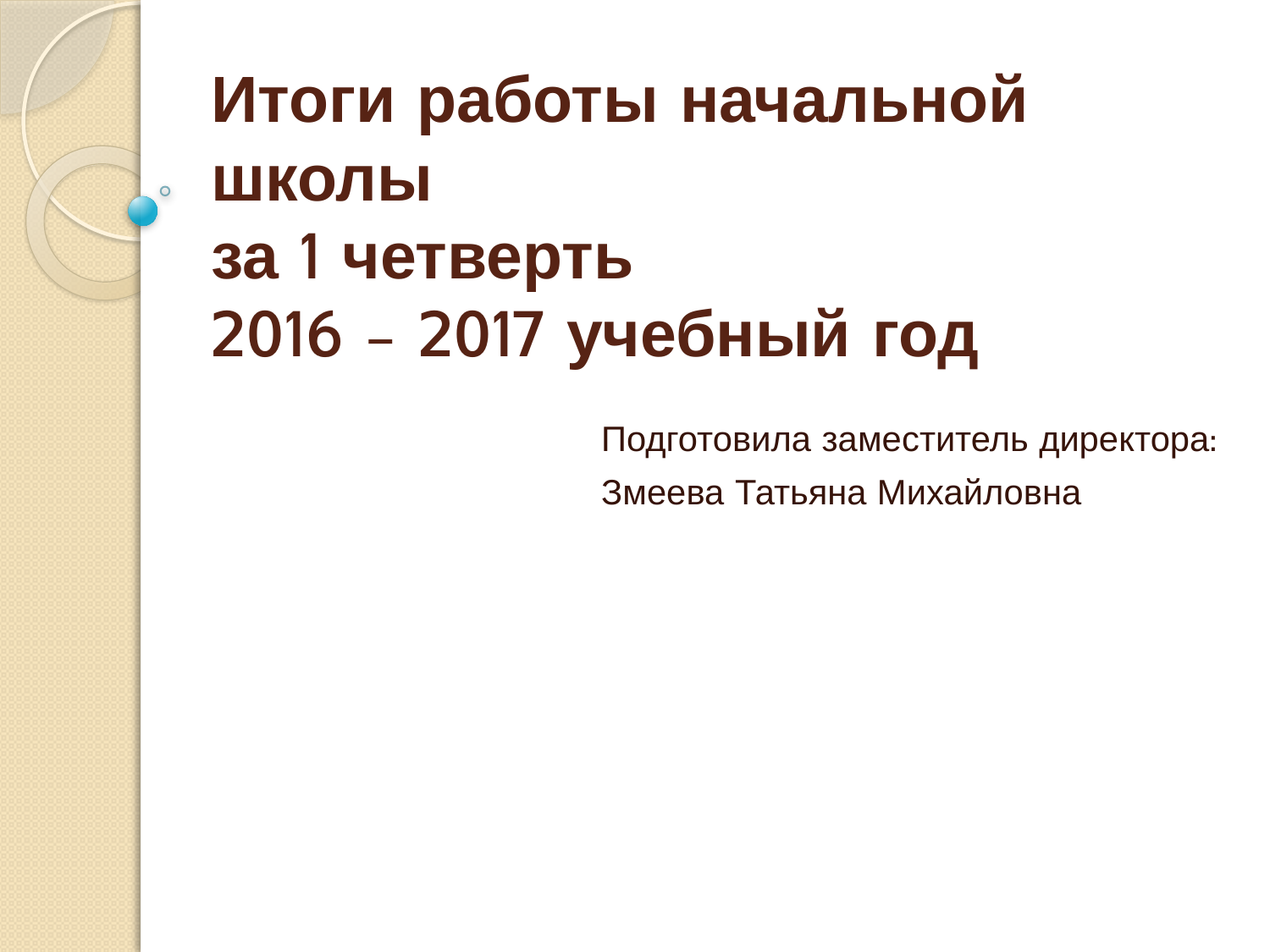

# Итоги работы начальной школы за 1 четверть 2016 – 2017 учебный год
Подготовила заместитель директора:
Змеева Татьяна Михайловна